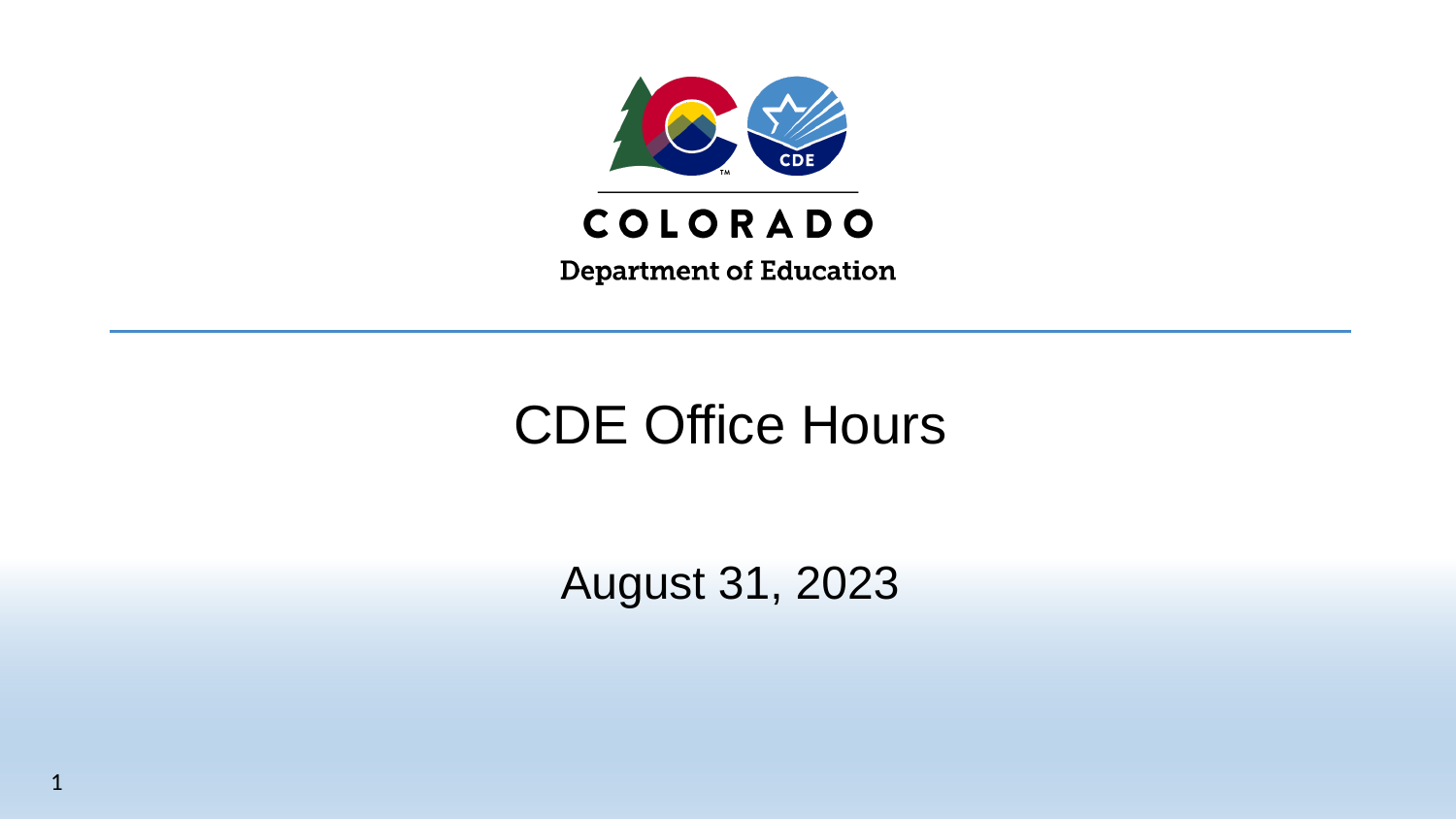

# CDE Office Hours
August 31, 2023
1